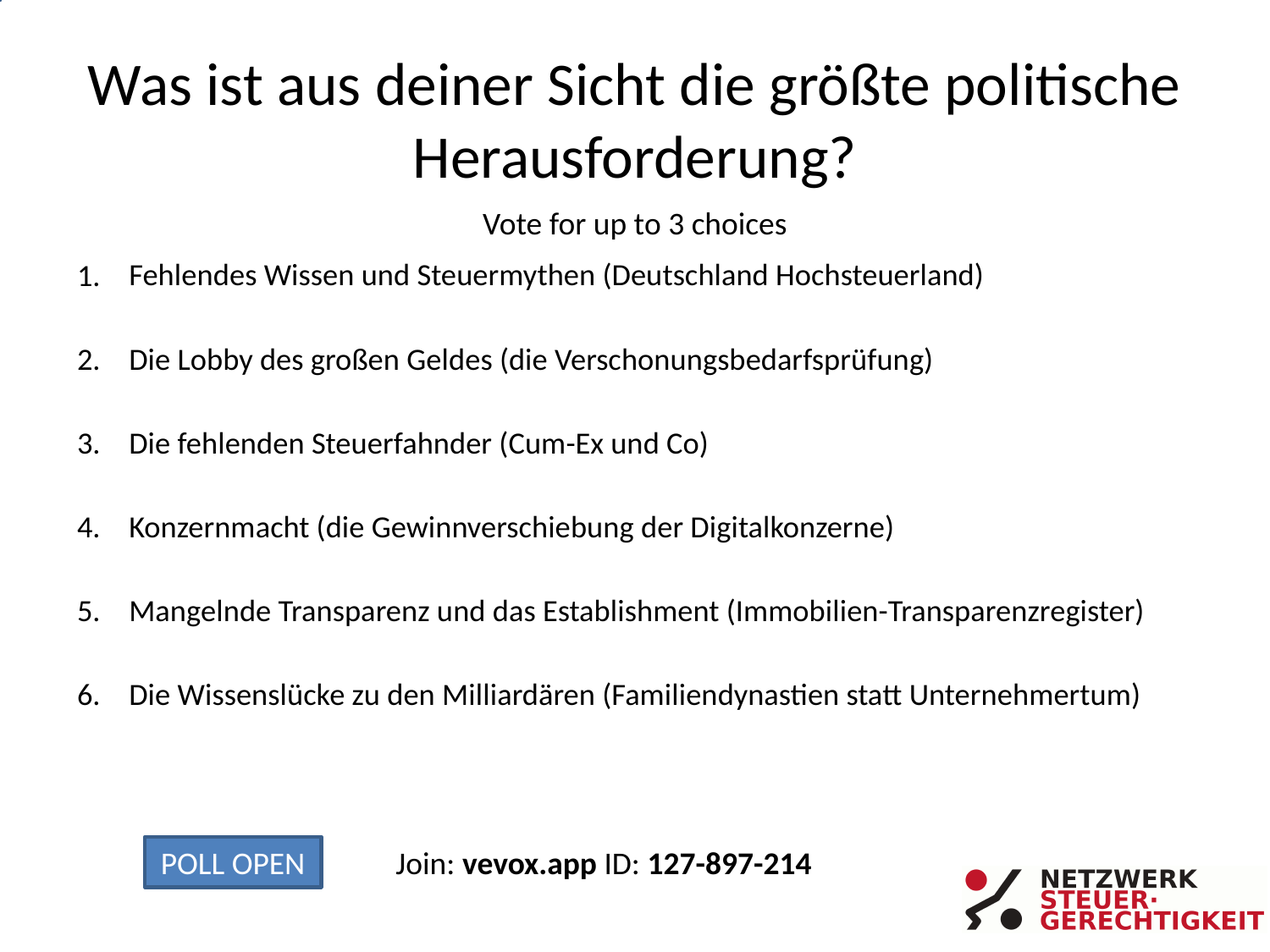

# Was ist aus deiner Sicht die größte politische Herausforderung?
Vote for up to 3 choices

1.
Fehlendes Wissen und Steuermythen (Deutschland Hochsteuerland)

0%
2.
Die Lobby des großen Geldes (die Verschonungsbedarfsprüfung)

0%
3.
Die fehlenden Steuerfahnder (Cum-Ex und Co)

0%
4.
Konzernmacht (die Gewinnverschiebung der Digitalkonzerne)

0%
5.
Mangelnde Transparenz und das Establishment (Immobilien-Transparenzregister)

0%
6.
Die Wissenslücke zu den Milliardären (Familiendynastien statt Unternehmertum)

0%
(% = Percentage of Voters)
Join: vevox.app ID: 127-897-214
POLL OPEN
Vote Trigger